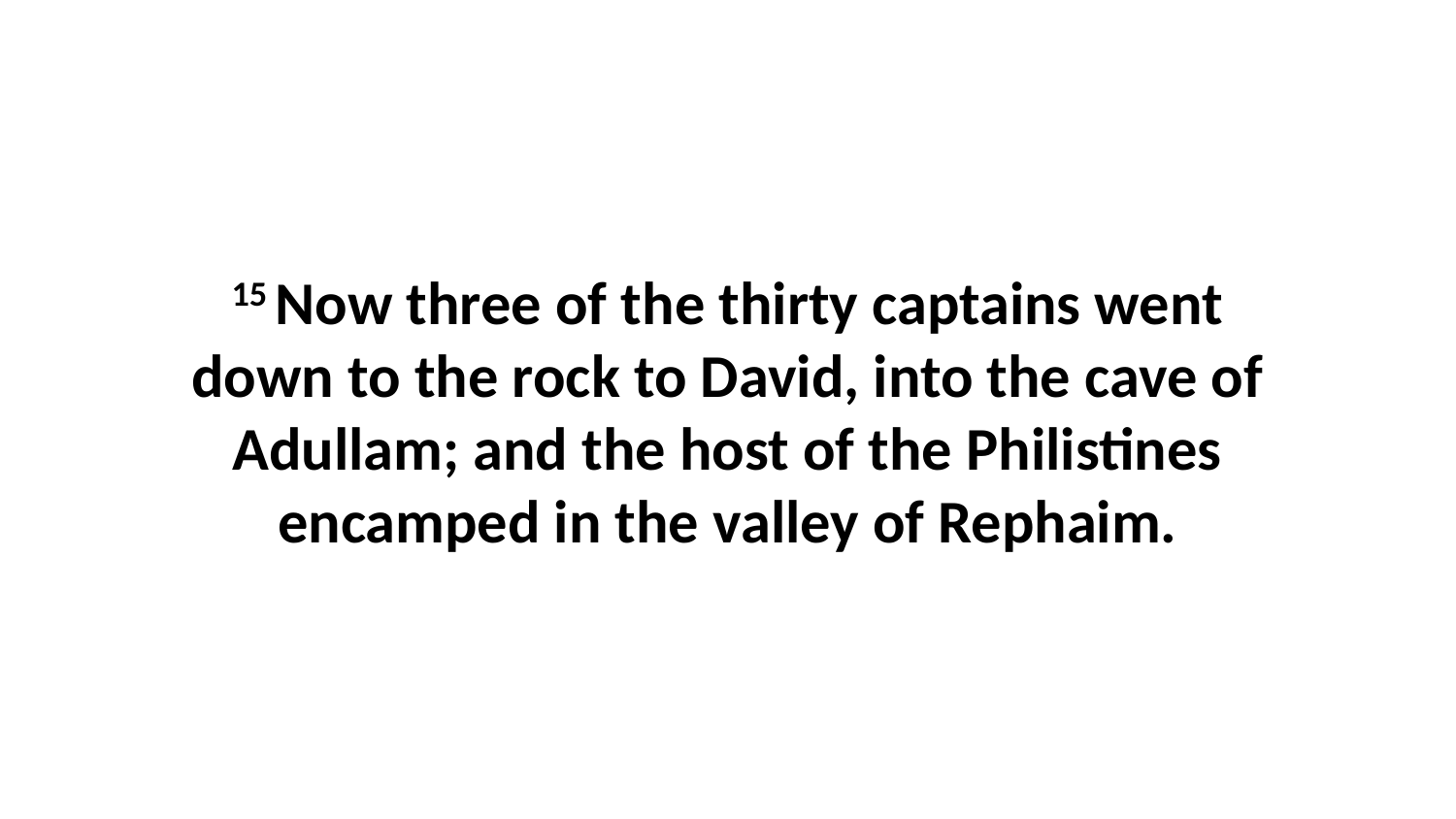

15 Now three of the thirty captains went down to the rock to David, into the cave of Adullam; and the host of the Philistines encamped in the valley of Rephaim.